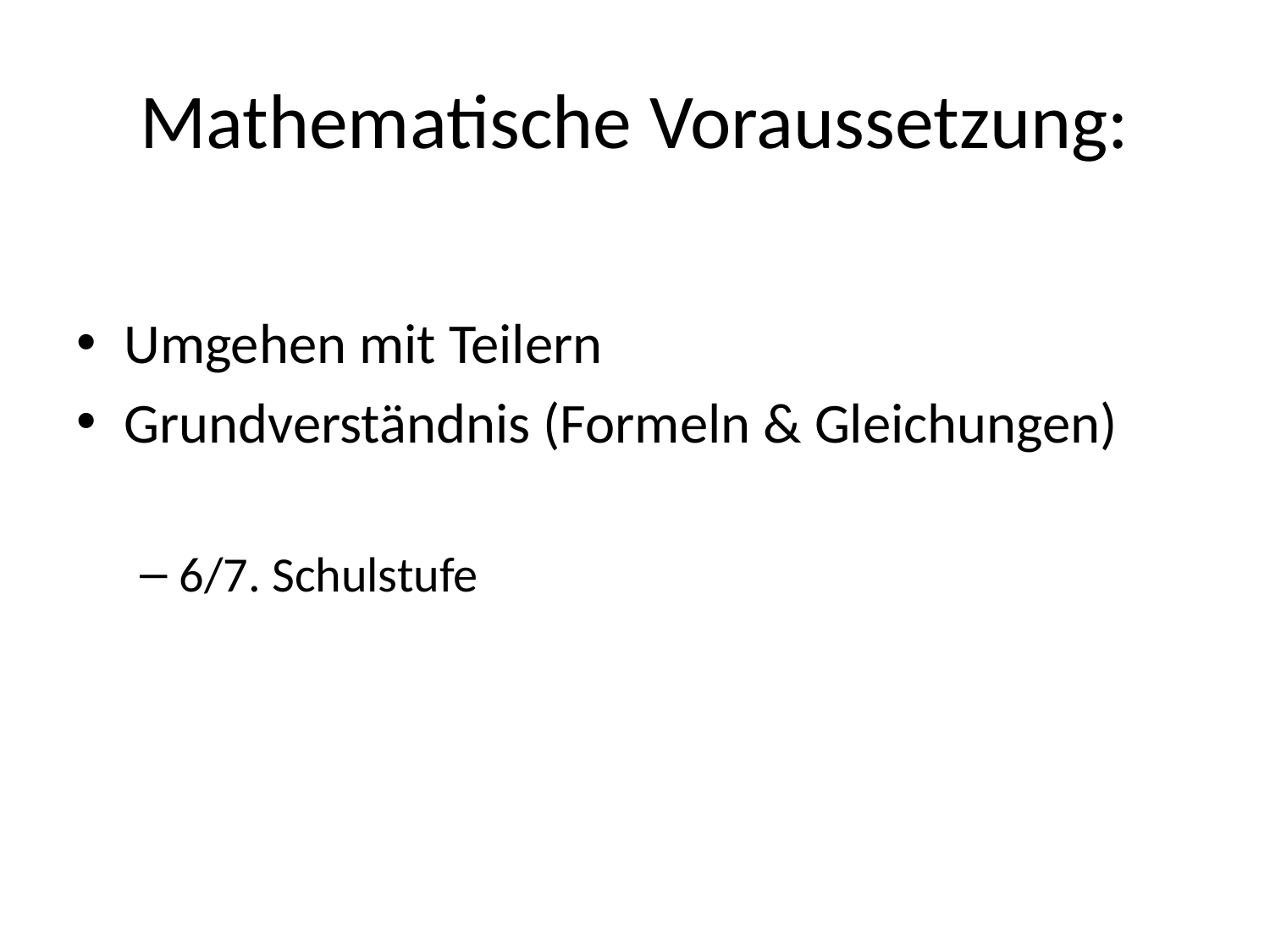

# Mathematische Voraussetzung:

Umgehen mit Teilern
Grundverständnis (Formeln & Gleichungen)

6/7. Schulstufe